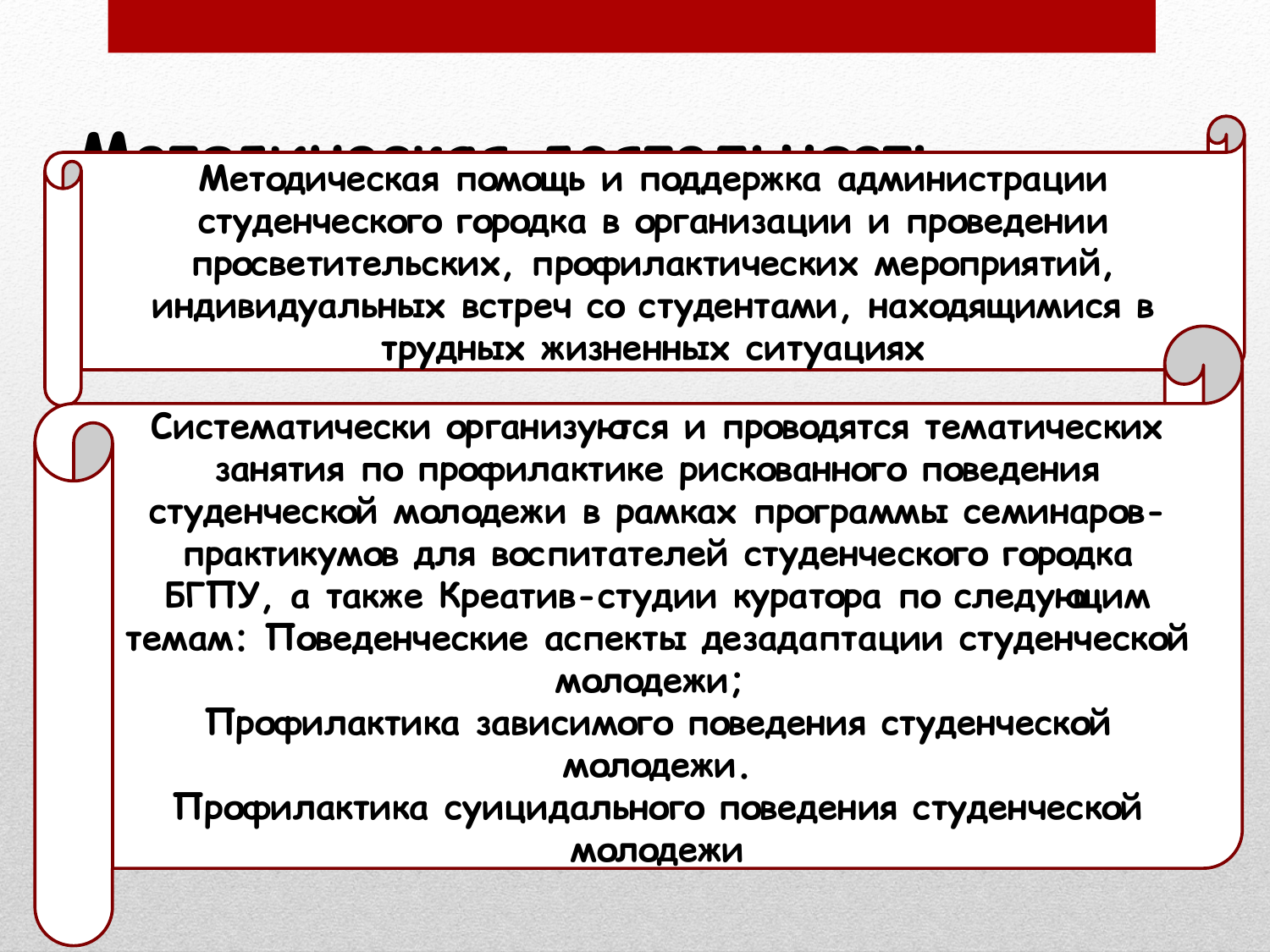

# Методическая деятельность
Методическая помощь и поддержка администрации студенческого городка в организации и проведении просветительских, профилактических мероприятий, индивидуальных встреч со студентами, находящимися в трудных жизненных ситуациях
Систематически организуются и проводятся тематических занятия по профилактике рискованного поведения студенческой молодежи в рамках программы семинаров-практикумов для воспитателей студенческого городка БГПУ, а также Креатив-студии куратора по следующим темам: Поведенческие аспекты дезадаптации студенческой молодежи;
Профилактика зависимого поведения студенческой молодежи.
Профилактика суицидального поведения студенческой молодежи